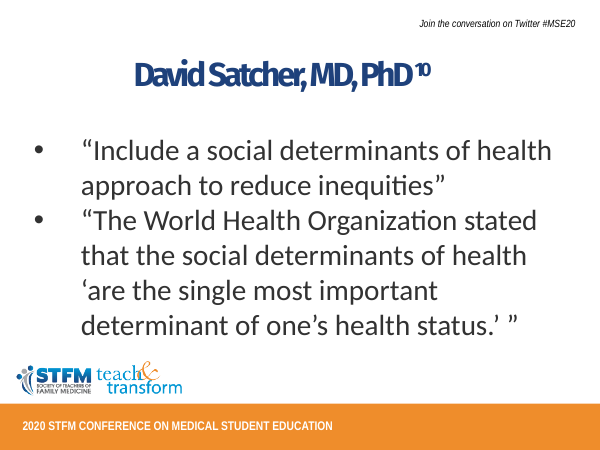

David Satcher, MD, PhD10
“Include a social determinants of health approach to reduce inequities”
“The World Health Organization stated that the social determinants of health ‘are the single most important determinant of one’s health status.’ ”